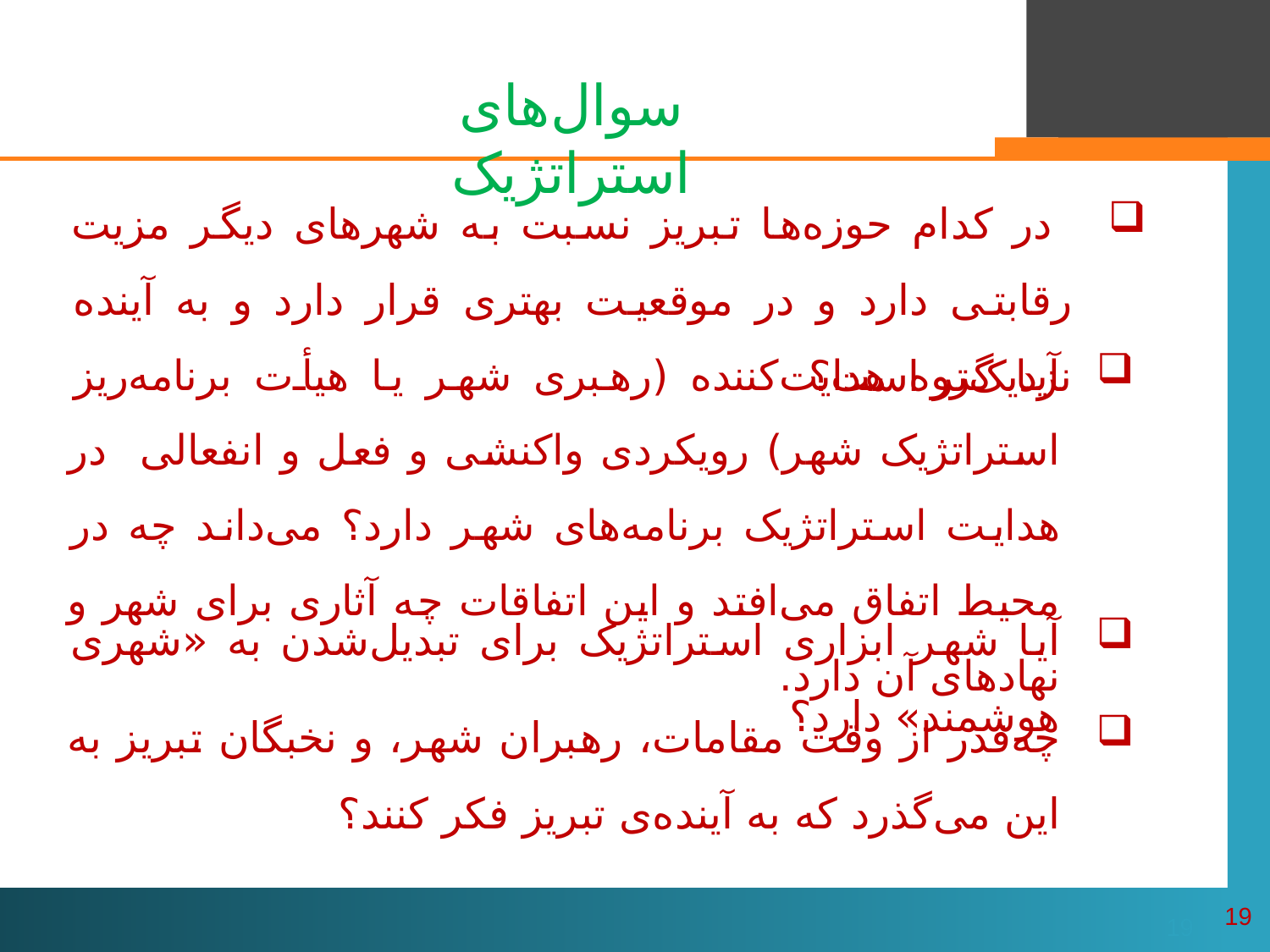

سوال‌های استراتژیک
 در کدام حوزه‌ها تبریز نسبت به شهرهای دیگر مزیت رقابتی دارد و در موقعیت بهتری قرار دارد و به آینده نزدیک‌تر است؟
آیا گروه هدایت‌کننده (رهبری شهر یا هیأت برنامه‌ریز استراتژیک شهر) رویکردی واکنشی و فعل و انفعالی  در هدایت استراتژیک برنامه‌های شهر دارد؟ می‌داند چه در محیط اتفاق می‌افتد و این اتفاقات چه آثاری برای شهر و نهادهای آن دارد.
آیا شهر ابزاری استراتژیک برای تبدیل‌شدن به «شهری هوشمند» دارد؟
چه‌قدر از وقت مقامات، رهبران شهر، و نخبگان تبریز به این می‌گذرد که به آینده‌ی تبریز فکر کنند؟
19
19